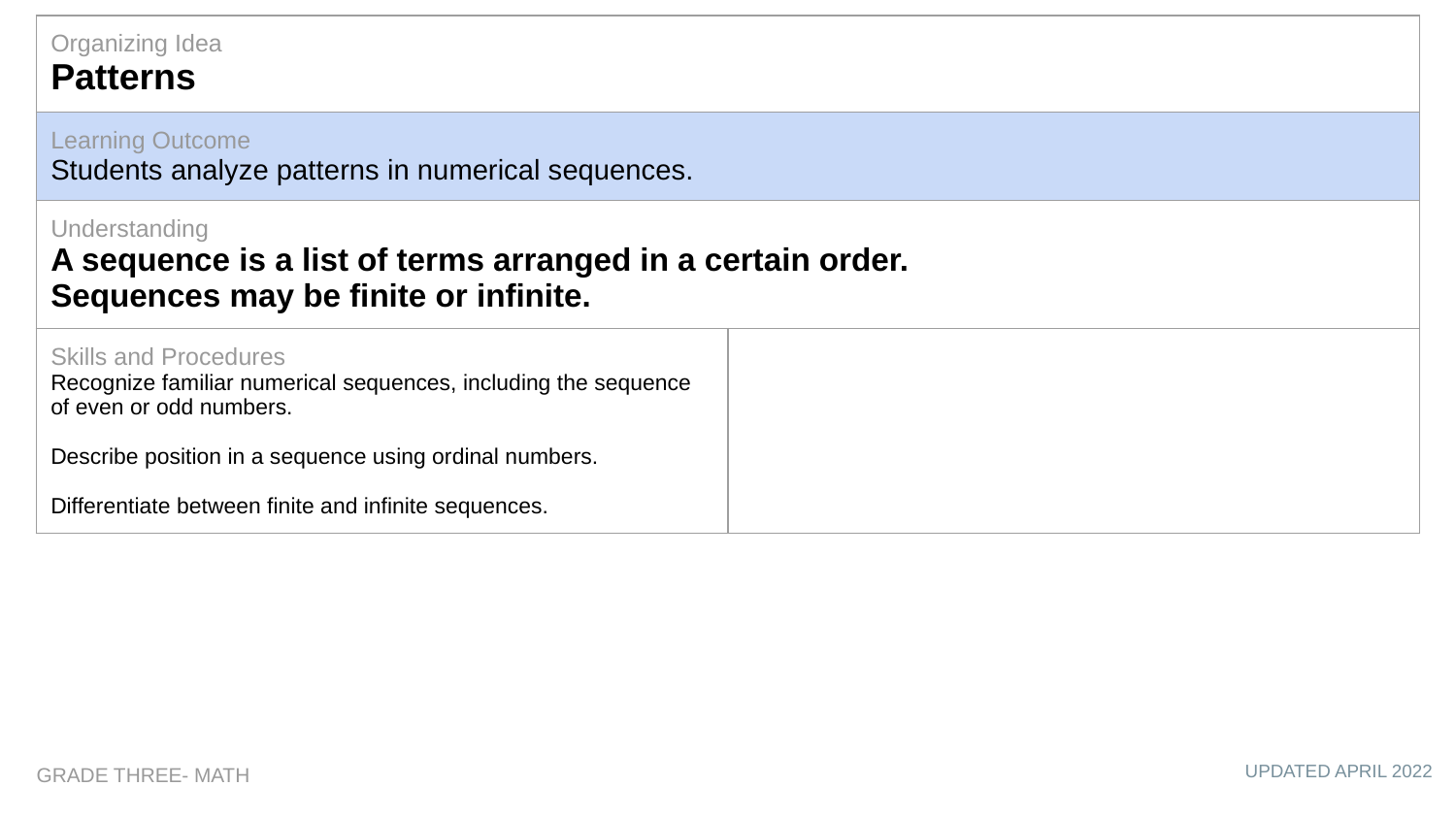

| Organizing Idea Patterns |  |
| --- | --- |
| Learning Outcome Students analyze patterns in numerical sequences. |  |
| Understanding A sequence is a list of terms arranged in a certain order. Sequences may be finite or infinite. |  |
| Skills and Procedures Recognize familiar numerical sequences, including the sequence of even or odd numbers. Describe position in a sequence using ordinal numbers. Differentiate between finite and infinite sequences. |  |
GRADE THREE- MATH